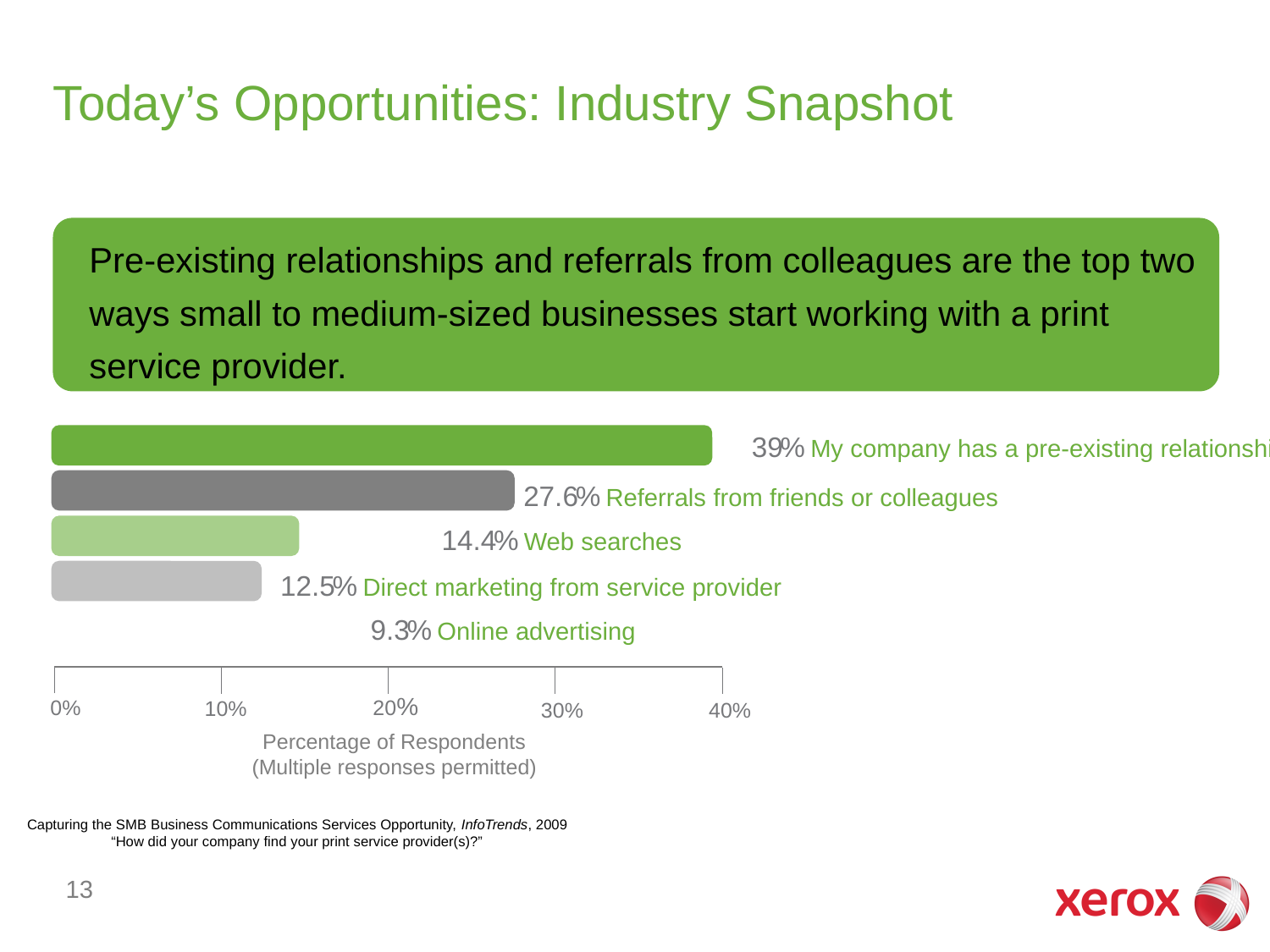

# Today’s Opportunities: Industry Snapshot

Pre-existing relationships and referrals from colleagues are the top two ways small to medium-sized businesses start working with a print service provider.
39% My company has a pre-existing relationship

27.6% Referrals from friends or colleagues

14.4% Web searches

12.5% Direct marketing from service provider

9.3% Online advertising
20%
0%
10%
30%
40%
Percentage of Respondents
(Multiple responses permitted)
Capturing the SMB Business Communications Services Opportunity, InfoTrends, 2009
“How did your company find your print service provider(s)?”

13